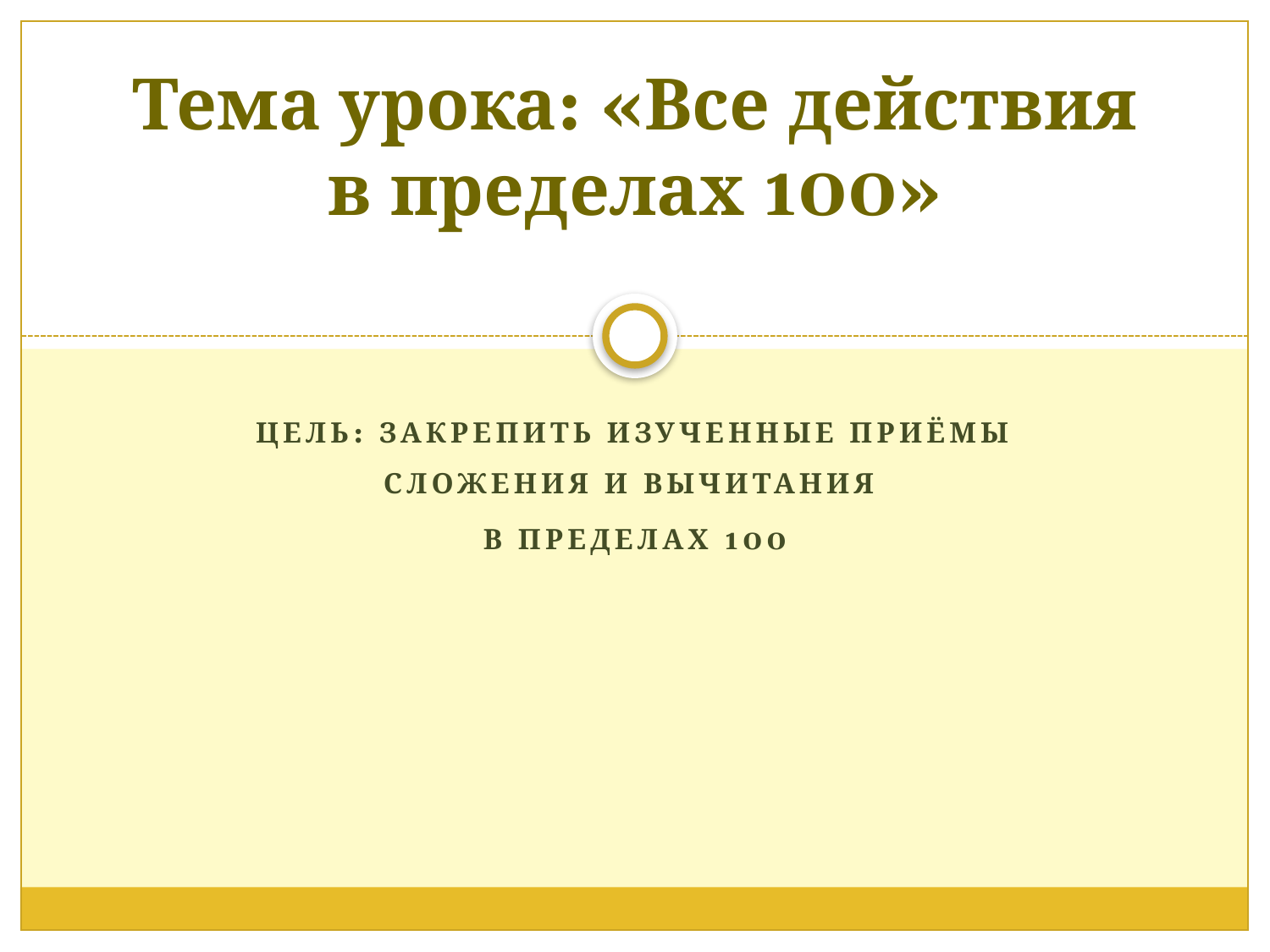

# Тема урока: «Все действия в пределах 100»
Цель: Закрепить изученные приёмы сложения и вычитания
в пределах 100